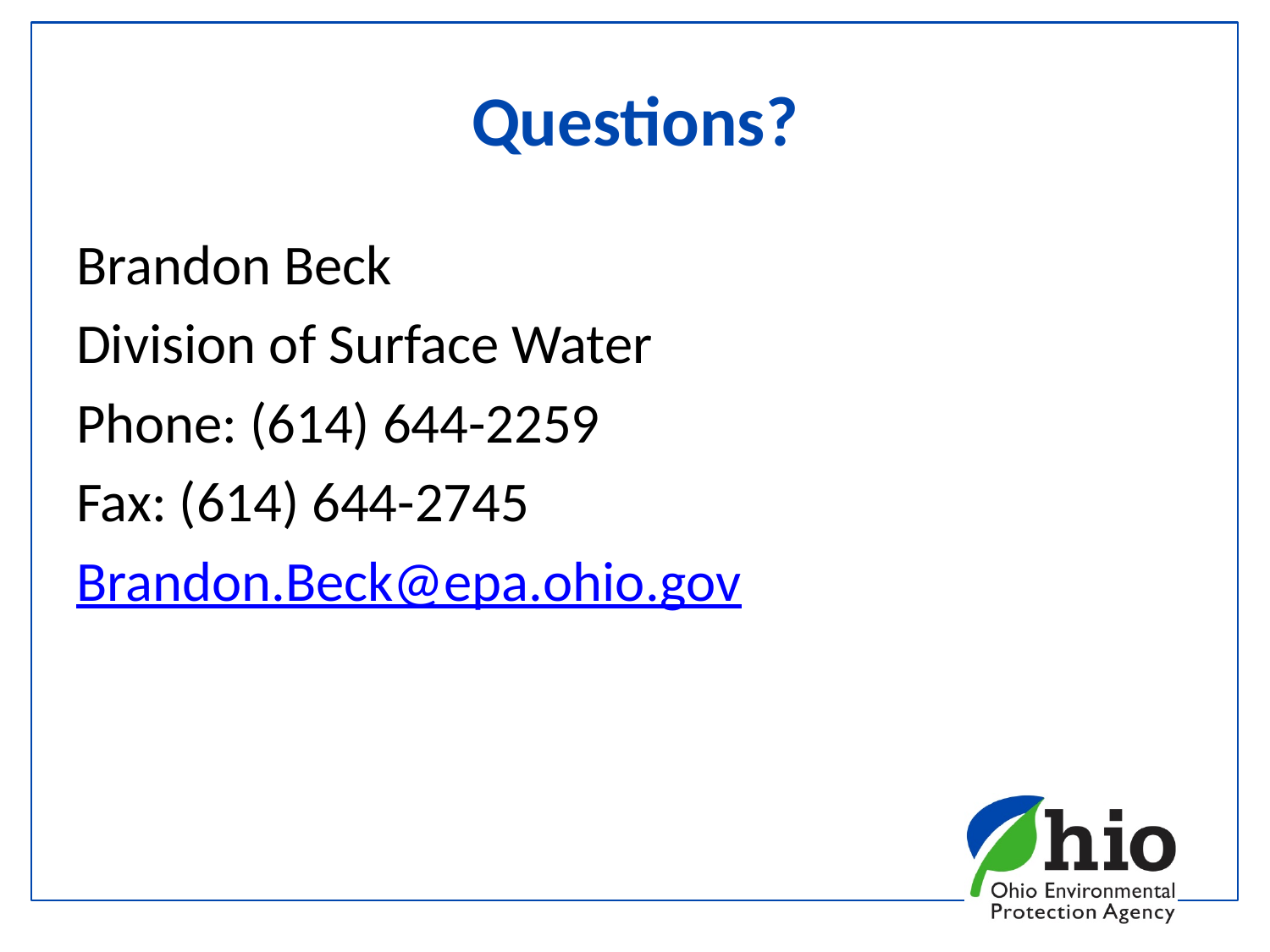

# Questions?
Brandon Beck
Division of Surface Water
Phone: (614) 644-2259
Fax: (614) 644-2745
Brandon.Beck@epa.ohio.gov